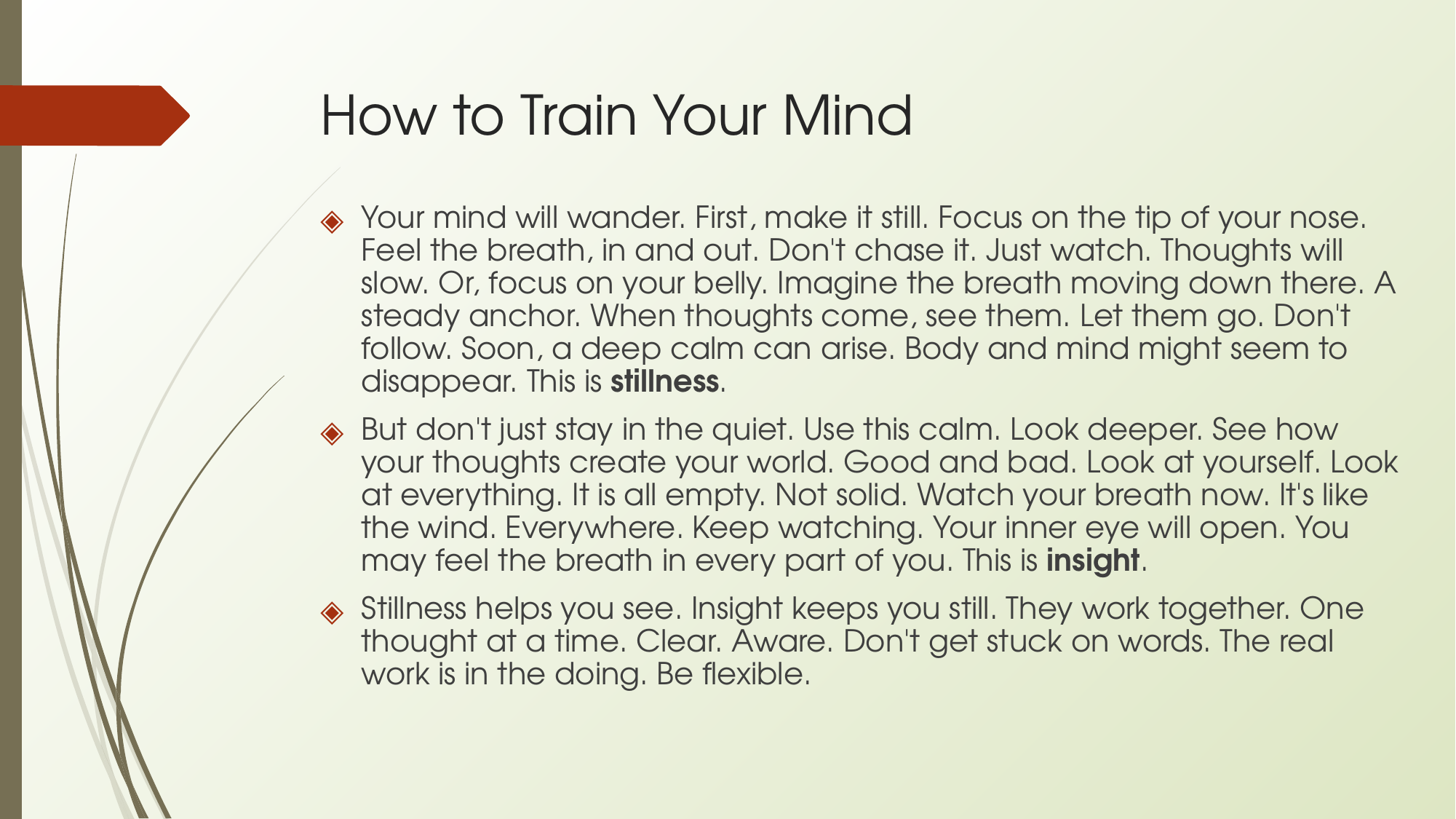

# How to Train Your Mind
Your mind will wander. First, make it still. Focus on the tip of your nose. Feel the breath, in and out. Don't chase it. Just watch. Thoughts will slow. Or, focus on your belly. Imagine the breath moving down there. A steady anchor. When thoughts come, see them. Let them go. Don't follow. Soon, a deep calm can arise. Body and mind might seem to disappear. This is stillness.
But don't just stay in the quiet. Use this calm. Look deeper. See how your thoughts create your world. Good and bad. Look at yourself. Look at everything. It is all empty. Not solid. Watch your breath now. It's like the wind. Everywhere. Keep watching. Your inner eye will open. You may feel the breath in every part of you. This is insight.
Stillness helps you see. Insight keeps you still. They work together. One thought at a time. Clear. Aware. Don't get stuck on words. The real work is in the doing. Be flexible.